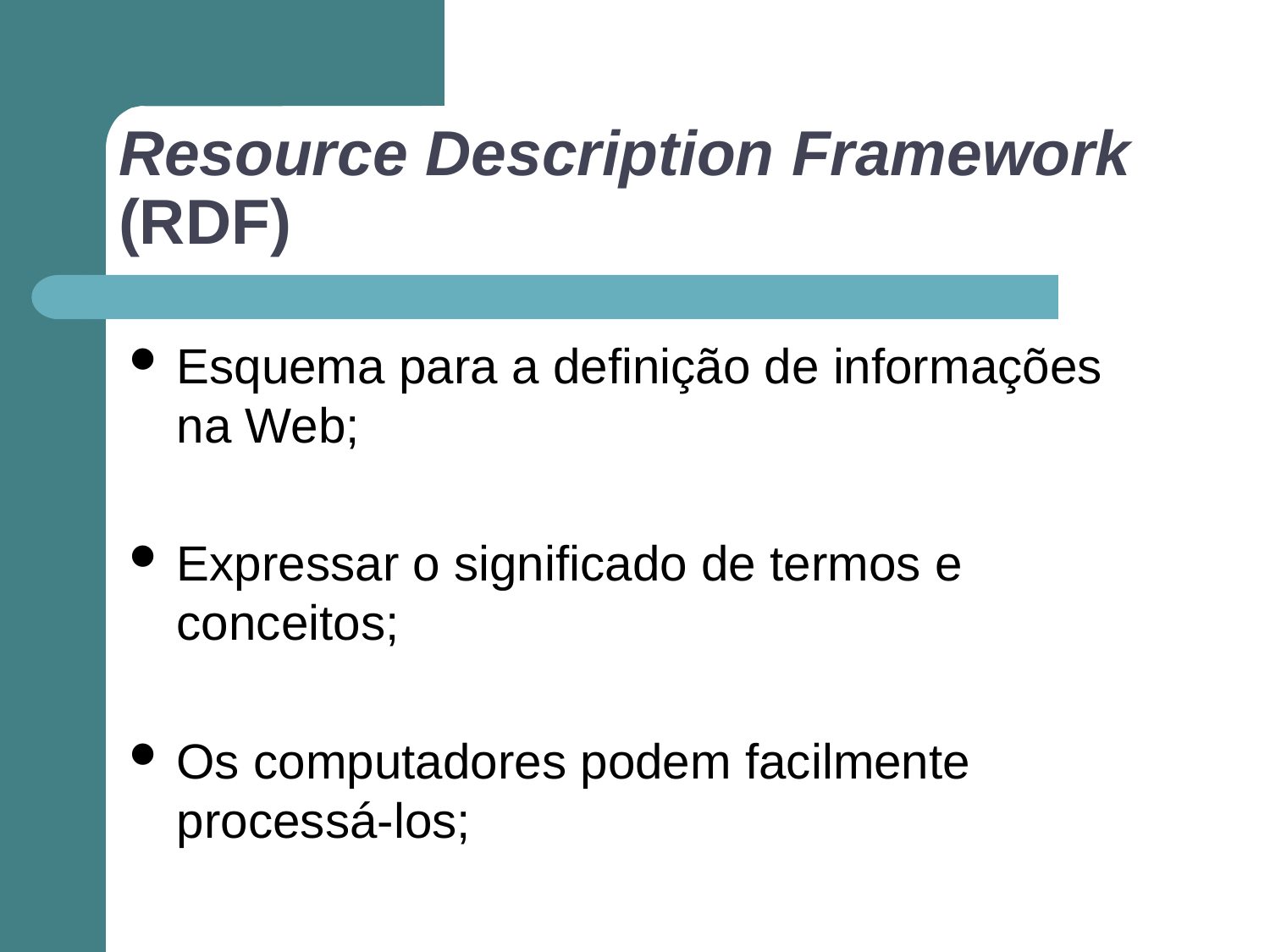

# Resource Description Framework (RDF)
Esquema para a definição de informações na Web;

Expressar o significado de termos e conceitos;

Os computadores podem facilmente processá-los;